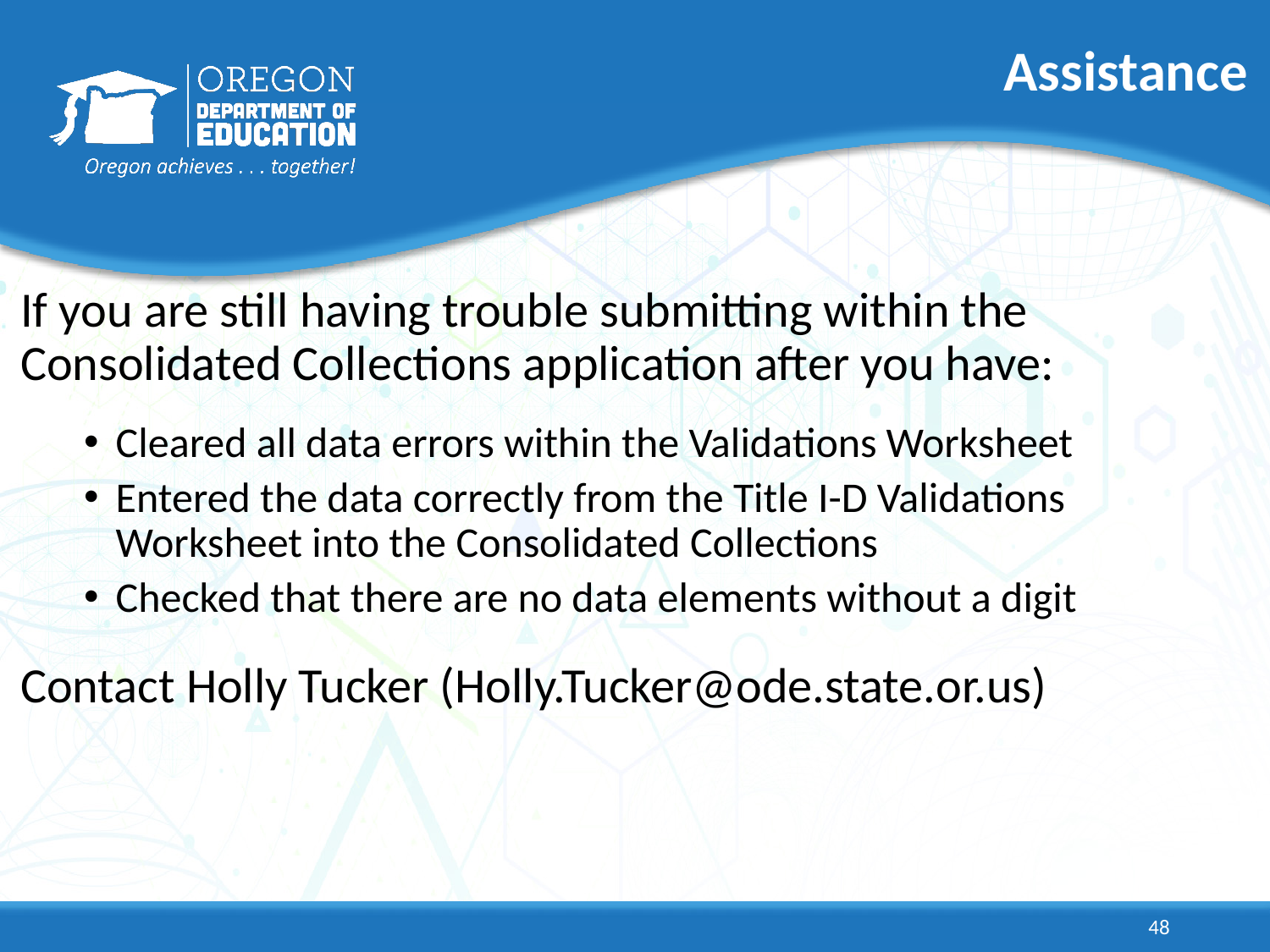

# Assistance
If you are still having trouble submitting within the Consolidated Collections application after you have:
Cleared all data errors within the Validations Worksheet
Entered the data correctly from the Title I-D Validations Worksheet into the Consolidated Collections
Checked that there are no data elements without a digit
Contact Holly Tucker (Holly.Tucker@ode.state.or.us)
48